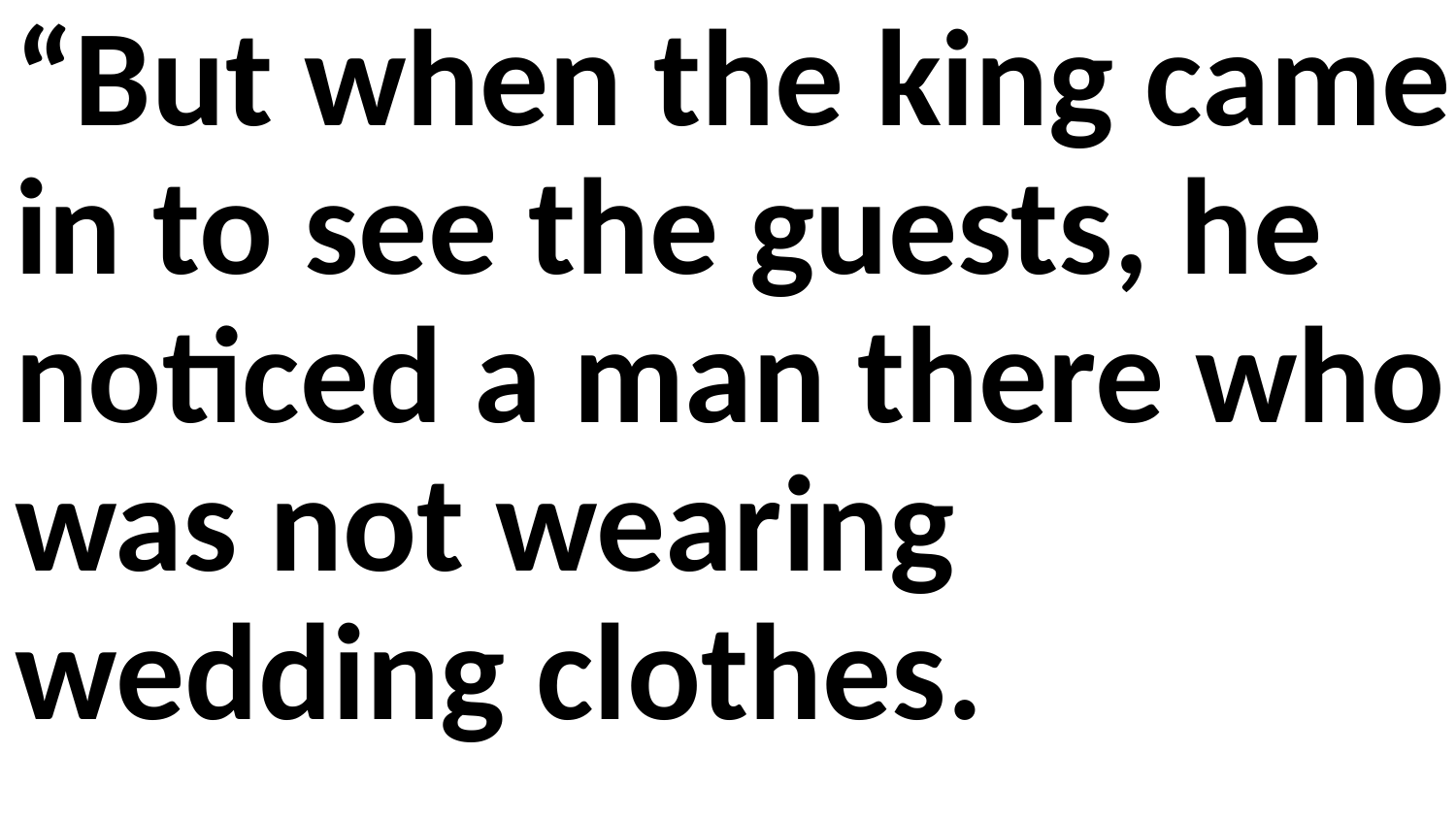

“But when the king came in to see the guests, he noticed a man there who was not wearing wedding clothes.